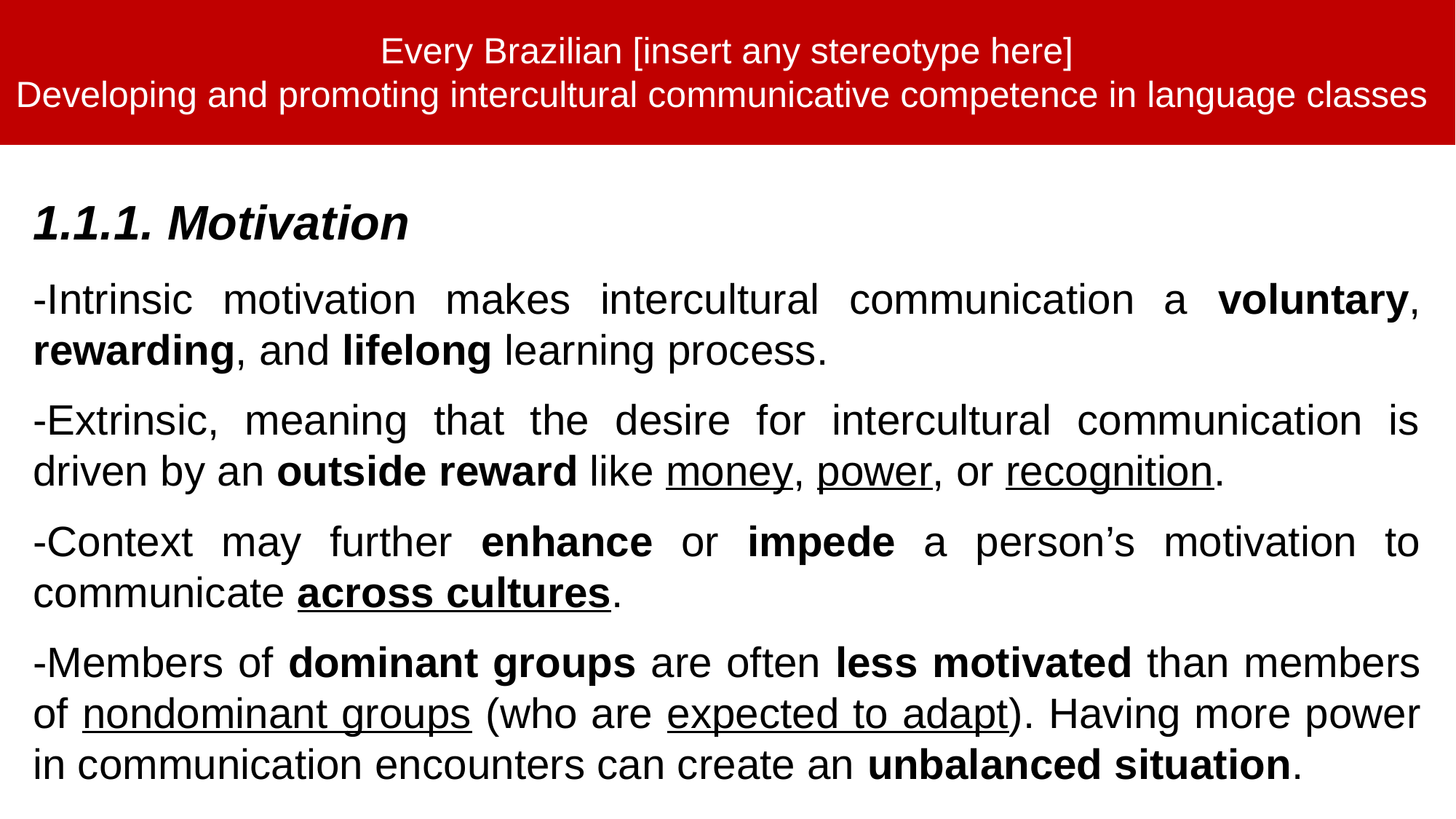

Every Brazilian [insert any stereotype here]
Developing and promoting intercultural communicative competence in language classes
1.1.1. Motivation

-Intrinsic motivation makes intercultural communication a voluntary, rewarding, and lifelong learning process.

-Extrinsic, meaning that the desire for intercultural communication is driven by an outside reward like money, power, or recognition.

-Context may further enhance or impede a person’s motivation to communicate across cultures.

-Members of dominant groups are often less motivated than members of nondominant groups (who are expected to adapt). Having more power in communication encounters can create an unbalanced situation.